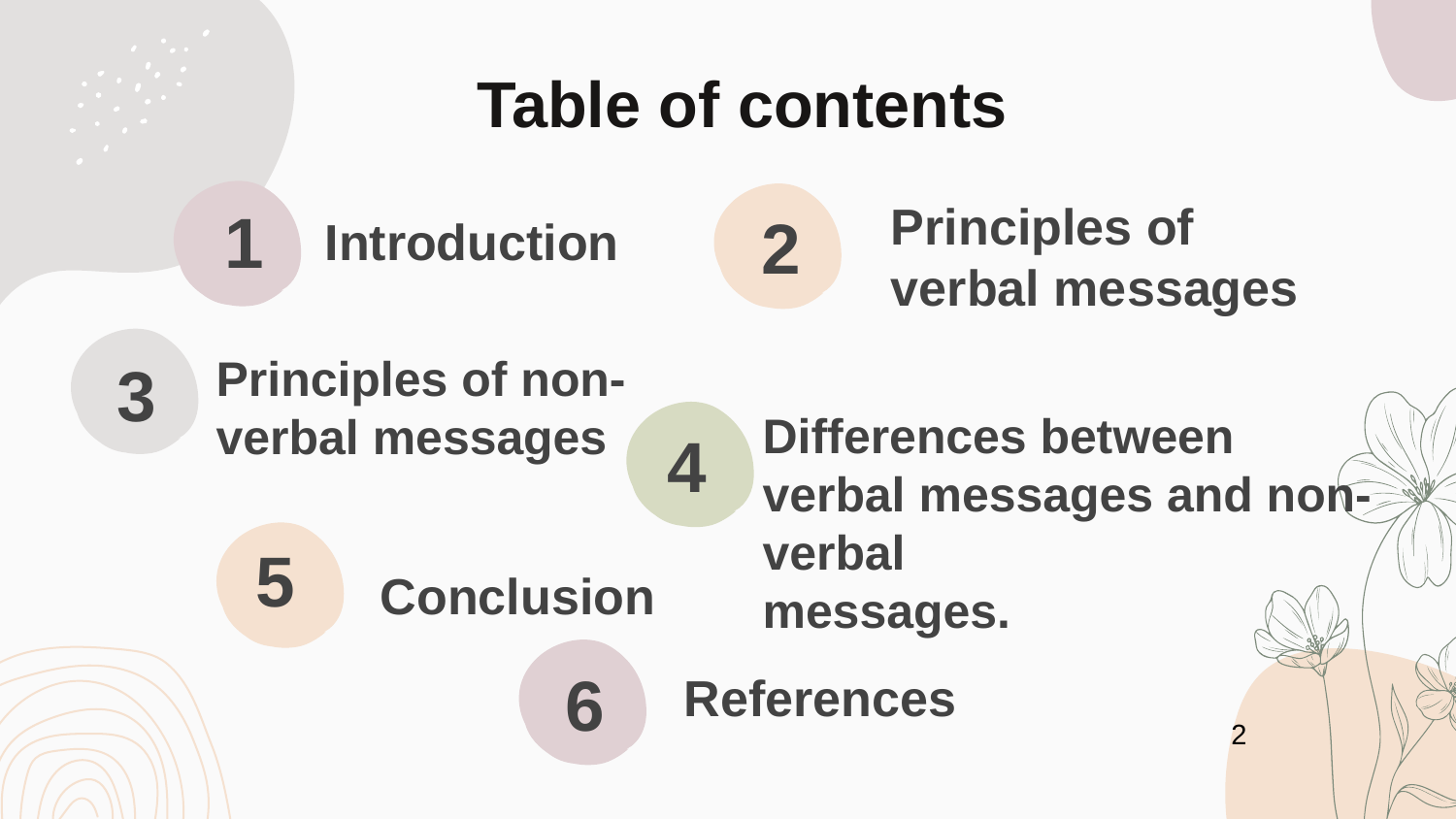

# Table of contents

1
2
Introduction
Principles of verbal messages

Principles of non-verbal messages
3

Differences between verbal messages and non-verbal
messages.

4

5
Conclusion

6
References
2